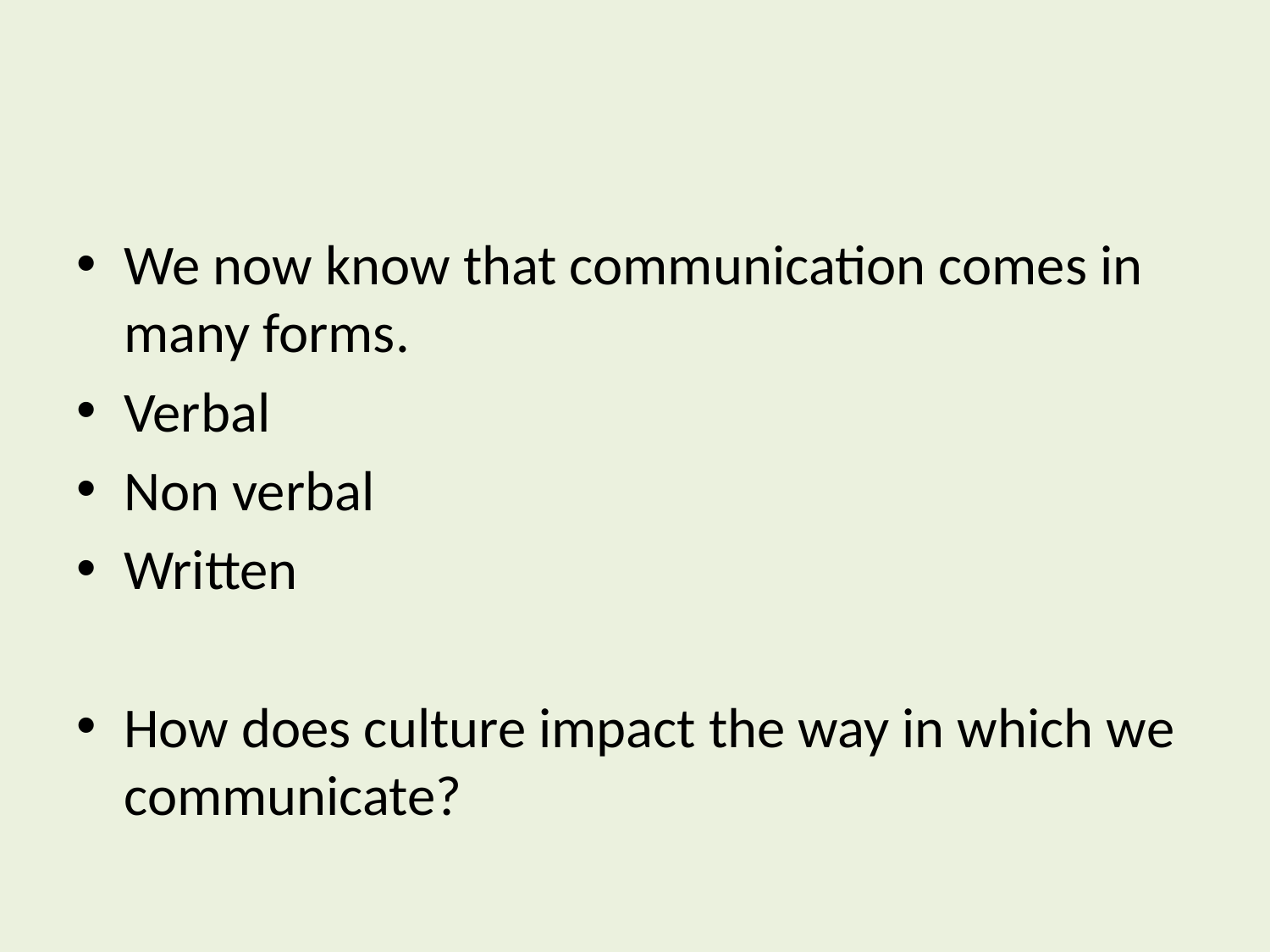

#
We now know that communication comes in many forms.
Verbal
Non verbal
Written

How does culture impact the way in which we communicate?